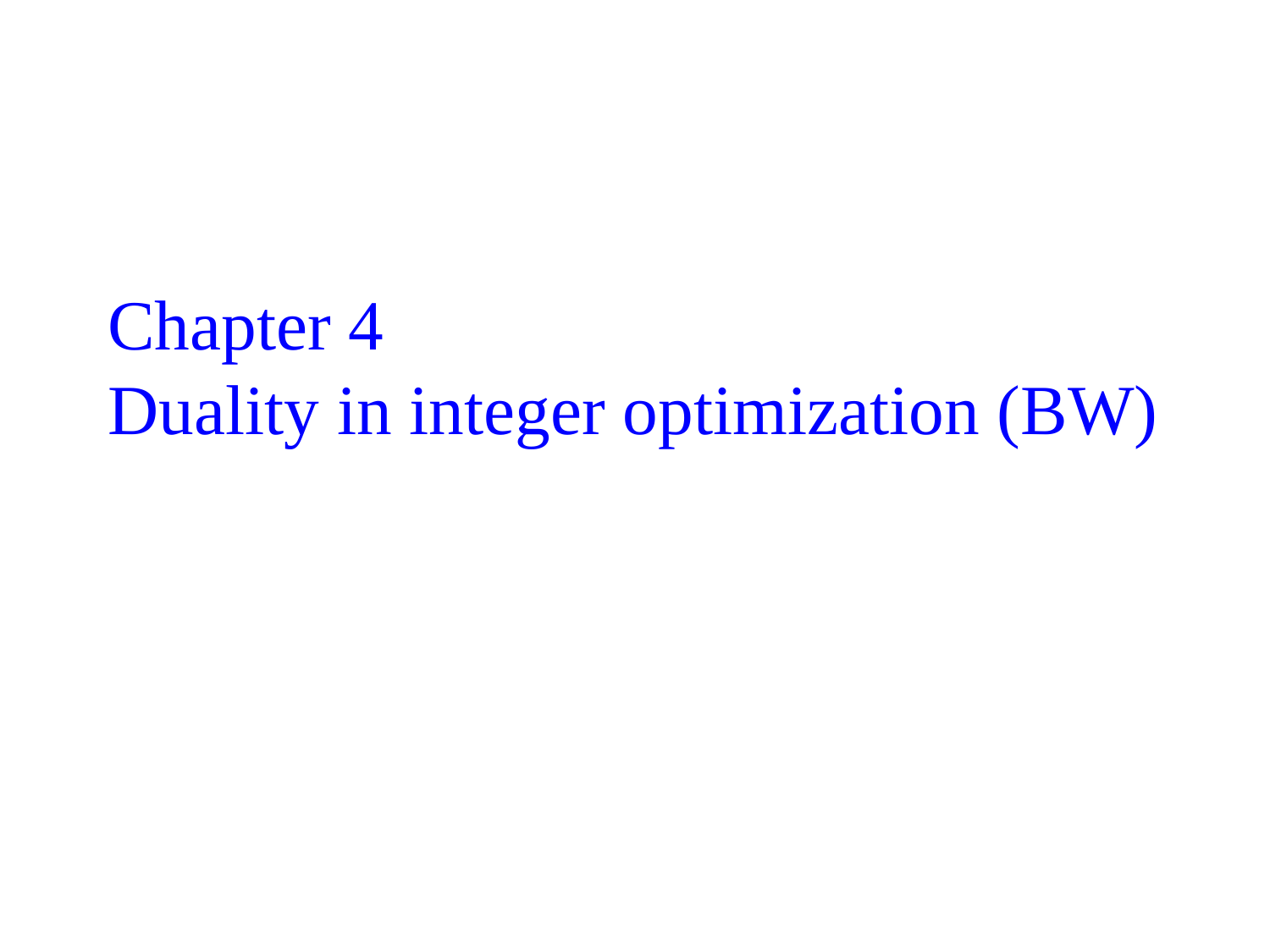

# Chapter 4 Duality in integer optimization (BW)